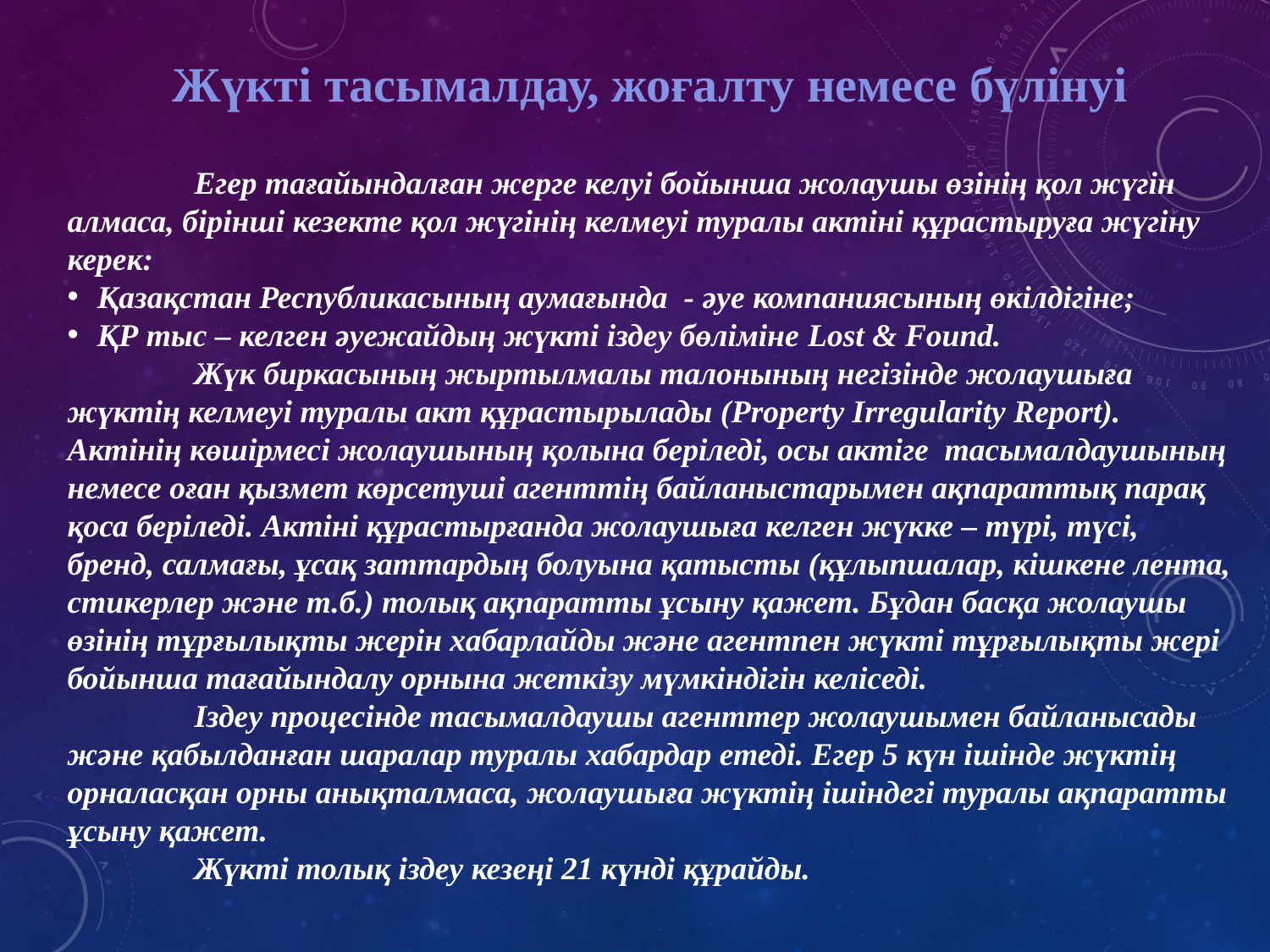

Жүкті тасымалдау, жоғалту немесе бүлінуі

	Егер тағайындалған жерге келуі бойынша жолаушы өзінің қол жүгін алмаса, бірінші кезекте қол жүгінің келмеуі туралы актіні құрастыруға жүгіну керек:
Қазақстан Республикасының аумағында  - әуе компаниясының өкілдігіне;
ҚР тыс – келген әуежайдың жүкті іздеу бөліміне Lost & Found.
 	Жүк биркасының жыртылмалы талонының негізінде жолаушыға жүктің келмеуі туралы акт құрастырылады (Property Irregularity Report). Актінің көшірмесі жолаушының қолына беріледі, осы актіге  тасымалдаушының немесе оған қызмет көрсетуші агенттің байланыстарымен ақпараттық парақ қоса беріледі. Актіні құрастырғанда жолаушыға келген жүкке – түрі, түсі, бренд, салмағы, ұсақ заттардың болуына қатысты (құлыпшалар, кішкене лента, стикерлер және т.б.) толық ақпаратты ұсыну қажет. Бұдан басқа жолаушы өзінің тұрғылықты жерін хабарлайды және агентпен жүкті тұрғылықты жері бойынша тағайындалу орнына жеткізу мүмкіндігін келіседі.
	Іздеу процесінде тасымалдаушы агенттер жолаушымен байланысады және қабылданған шаралар туралы хабардар етеді. Егер 5 күн ішінде жүктің орналасқан орны анықталмаса, жолаушыға жүктің ішіндегі туралы ақпаратты ұсыну қажет.
	Жүкті толық іздеу кезеңі 21 күнді құрайды.